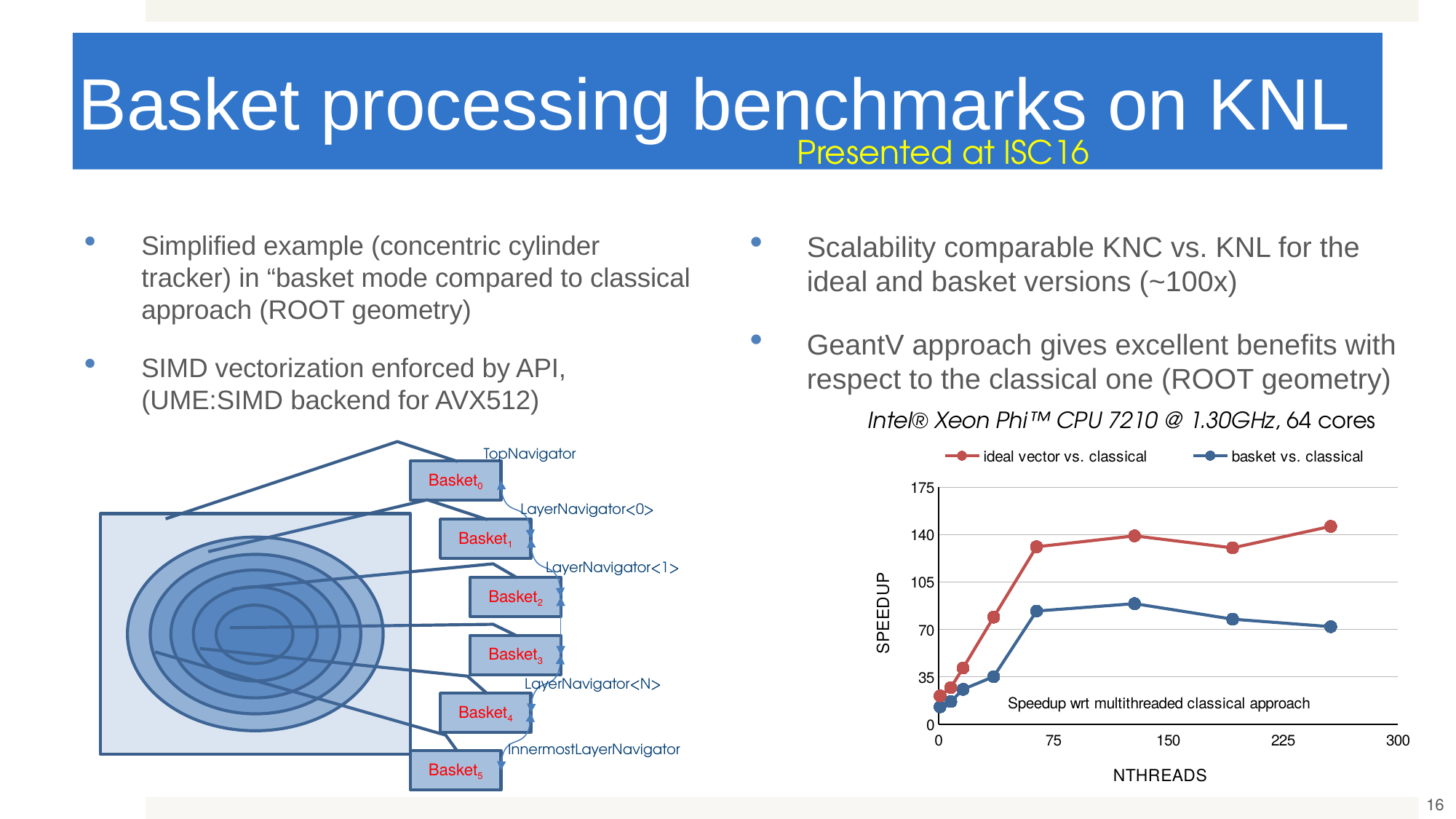

# Basket processing benchmarks on KNL
Presented at ISC16
Simplified example (concentric cylinder tracker) in “basket mode compared to classical approach (ROOT geometry)
SIMD vectorization enforced by API, (UME:SIMD backend for AVX512)
Scalability comparable KNC vs. KNL for the ideal and basket versions (~100x)
GeantV approach gives excellent benefits with respect to the classical one (ROOT geometry)
Intel® Xeon Phi™ CPU 7210 @ 1.30GHz, 64 cores
TopNavigator
Basket0

Basket1

Basket2

Basket3
Basket4
Basket5
LayerNavigator<0>
LayerNavigator<1>
LayerNavigator<N>
InnermostLayerNavigator

### Chart: Speedup wrt multithreaded classical approach

| Category |  |  |
|---|---|---|
16